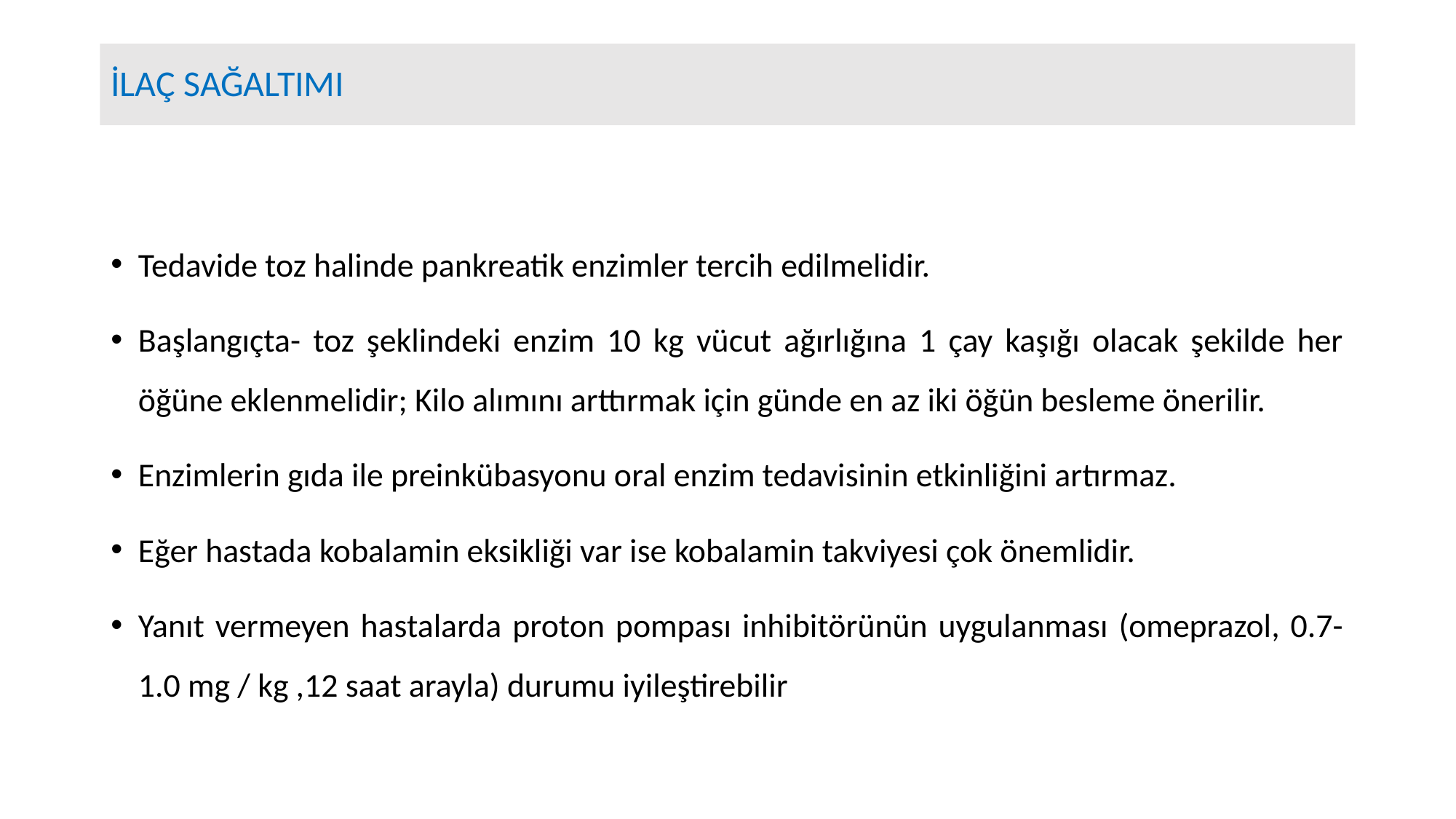

# İLAÇ SAĞALTIMI
Tedavide toz halinde pankreatik enzimler tercih edilmelidir.
Başlangıçta- toz şeklindeki enzim 10 kg vücut ağırlığına 1 çay kaşığı olacak şekilde her öğüne eklenmelidir; Kilo alımını arttırmak için günde en az iki öğün besleme önerilir.
Enzimlerin gıda ile preinkübasyonu oral enzim tedavisinin etkinliğini artırmaz.
Eğer hastada kobalamin eksikliği var ise kobalamin takviyesi çok önemlidir.
Yanıt vermeyen hastalarda proton pompası inhibitörünün uygulanması (omeprazol, 0.7-1.0 mg / kg ,12 saat arayla) durumu iyileştirebilir